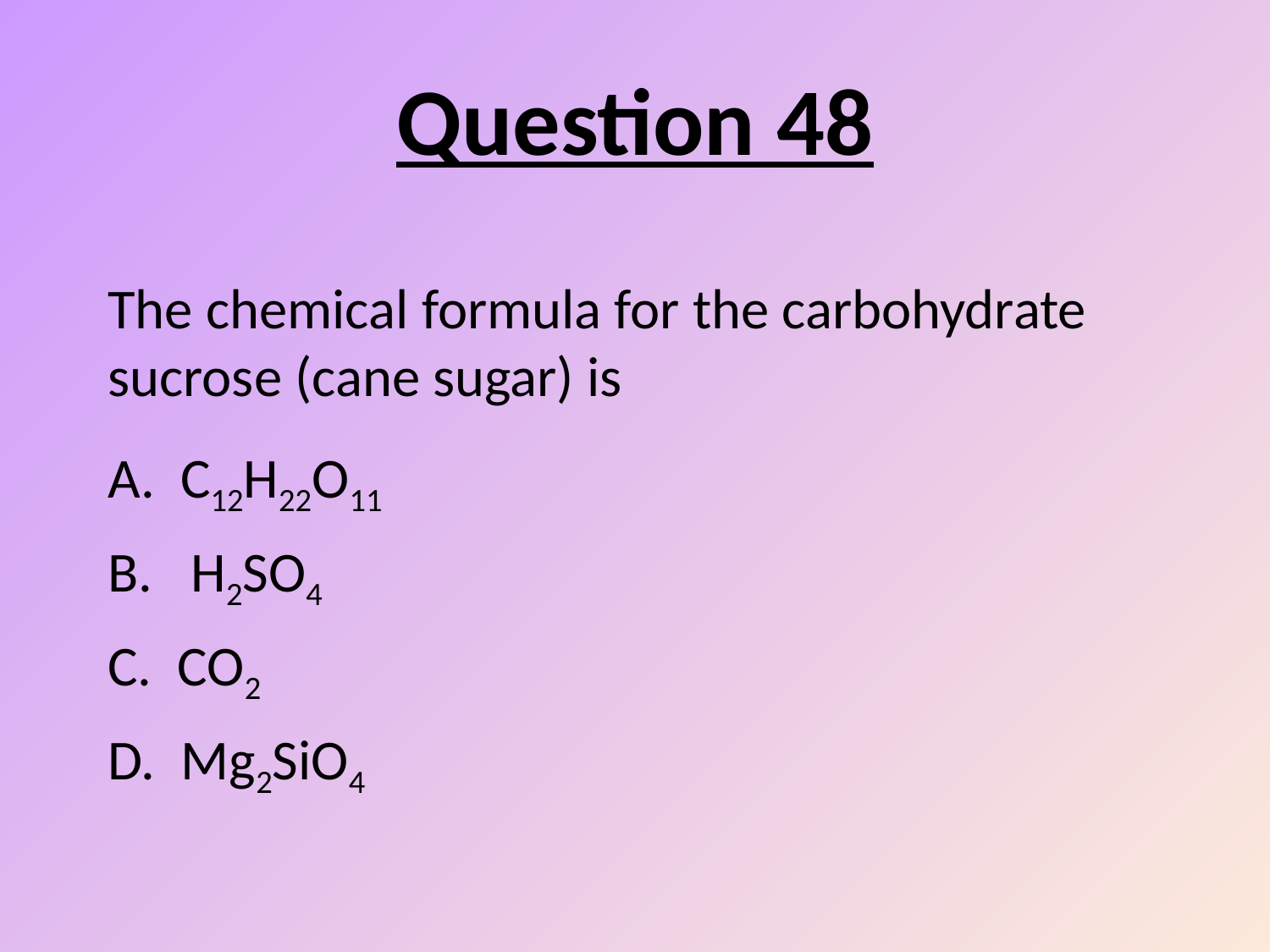

Question 48
# The chemical formula for the carbohydrate sucrose (cane sugar) is A.  C12H22O11 B.   H2SO4 C.  CO2 D.  Mg2SiO4